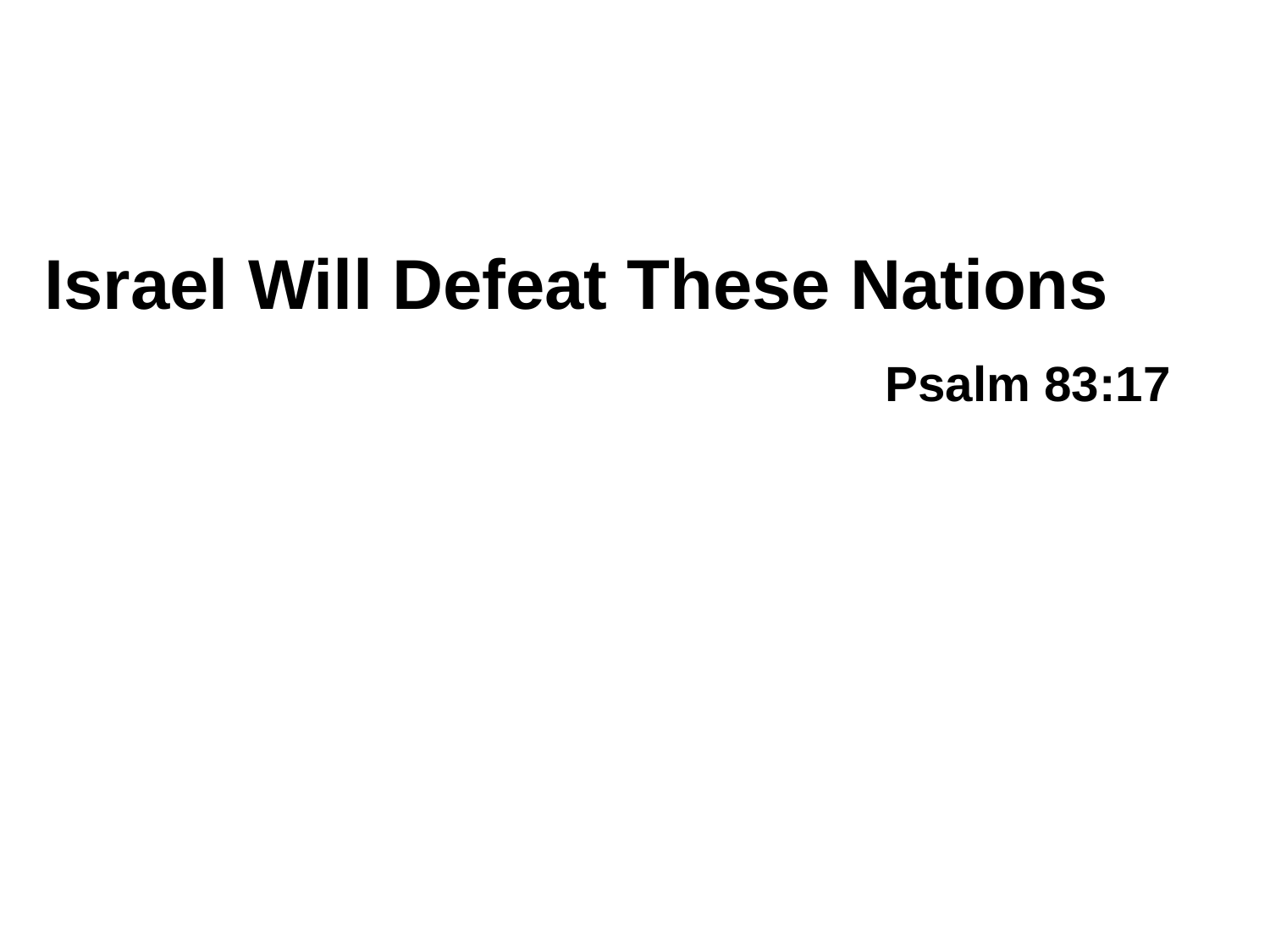

# Israel Will Defeat These Nations Psalm 83:17